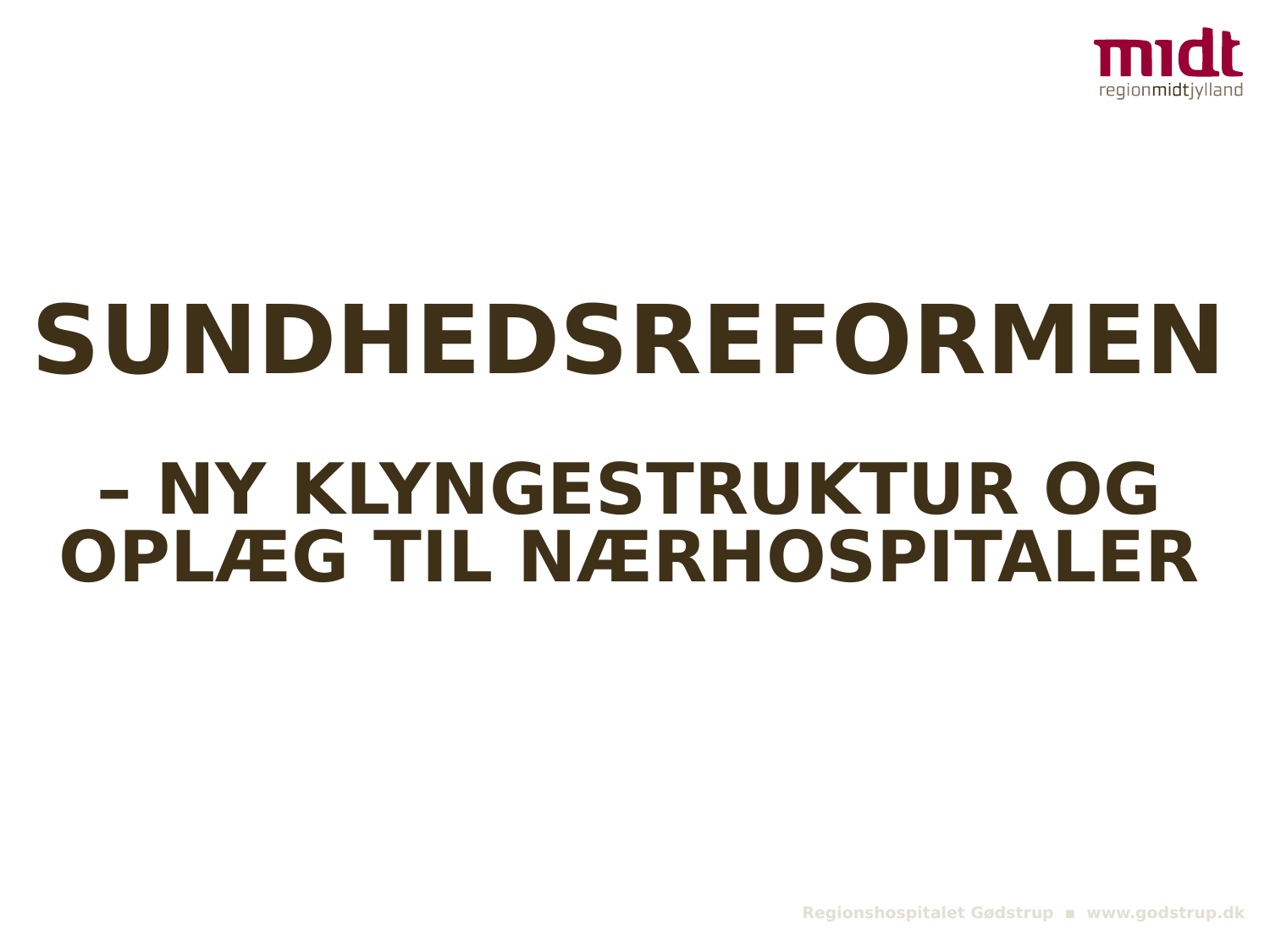

# Sundhedsreformen – ny klyngestruktur og oplæg til nærhospitaler
Regionshospitalet Gødstrup  ▪  www.godstrup.dk